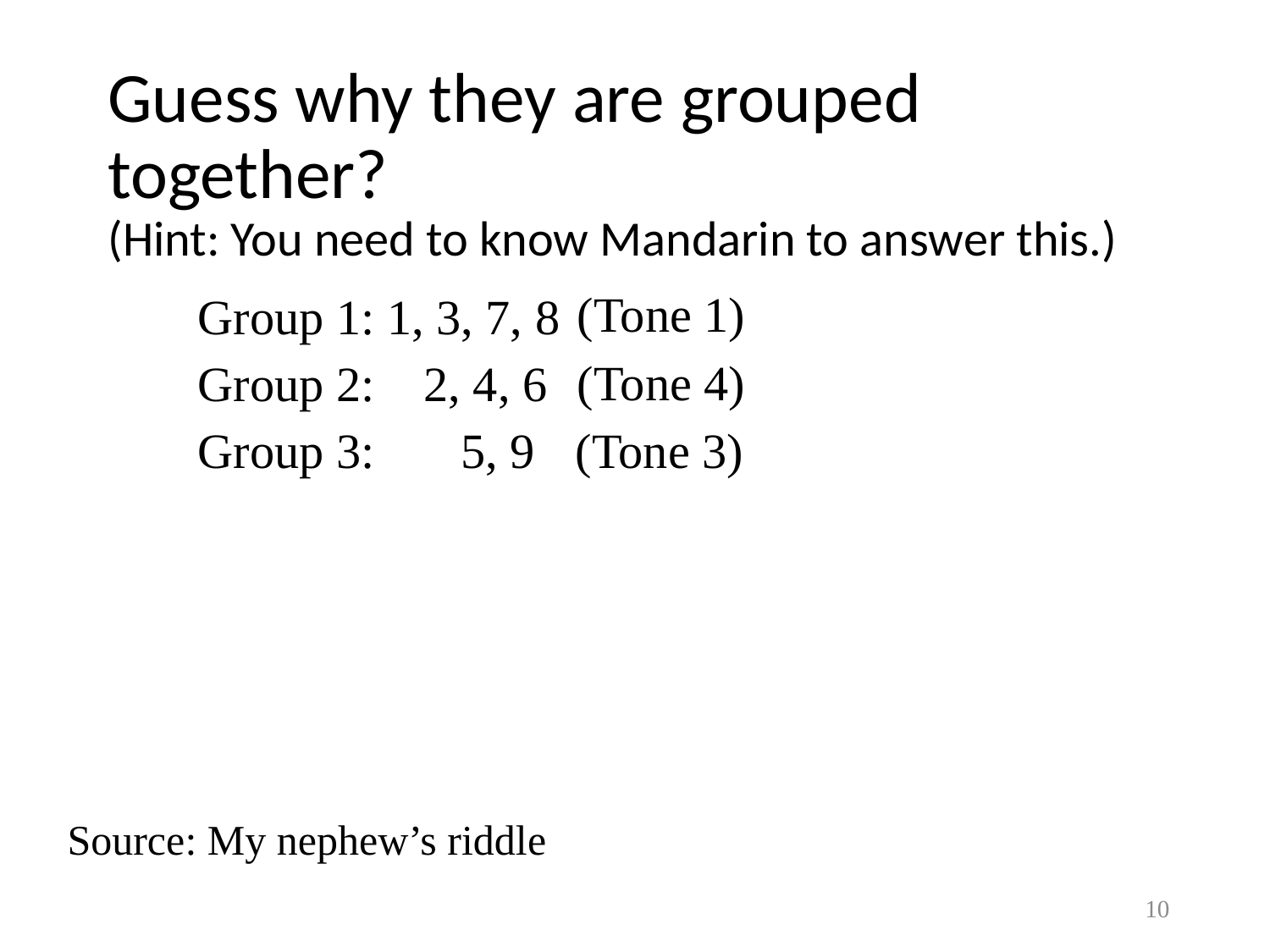

# Guess why they are grouped together? (Hint: You need to know Mandarin to answer this.)
(Tone 1)
Group 1: 1, 3, 7, 8
Group 2:    2, 4, 6
Group 3:       5, 9
(Tone 4)
(Tone 3)
Source: My nephew’s riddle
10